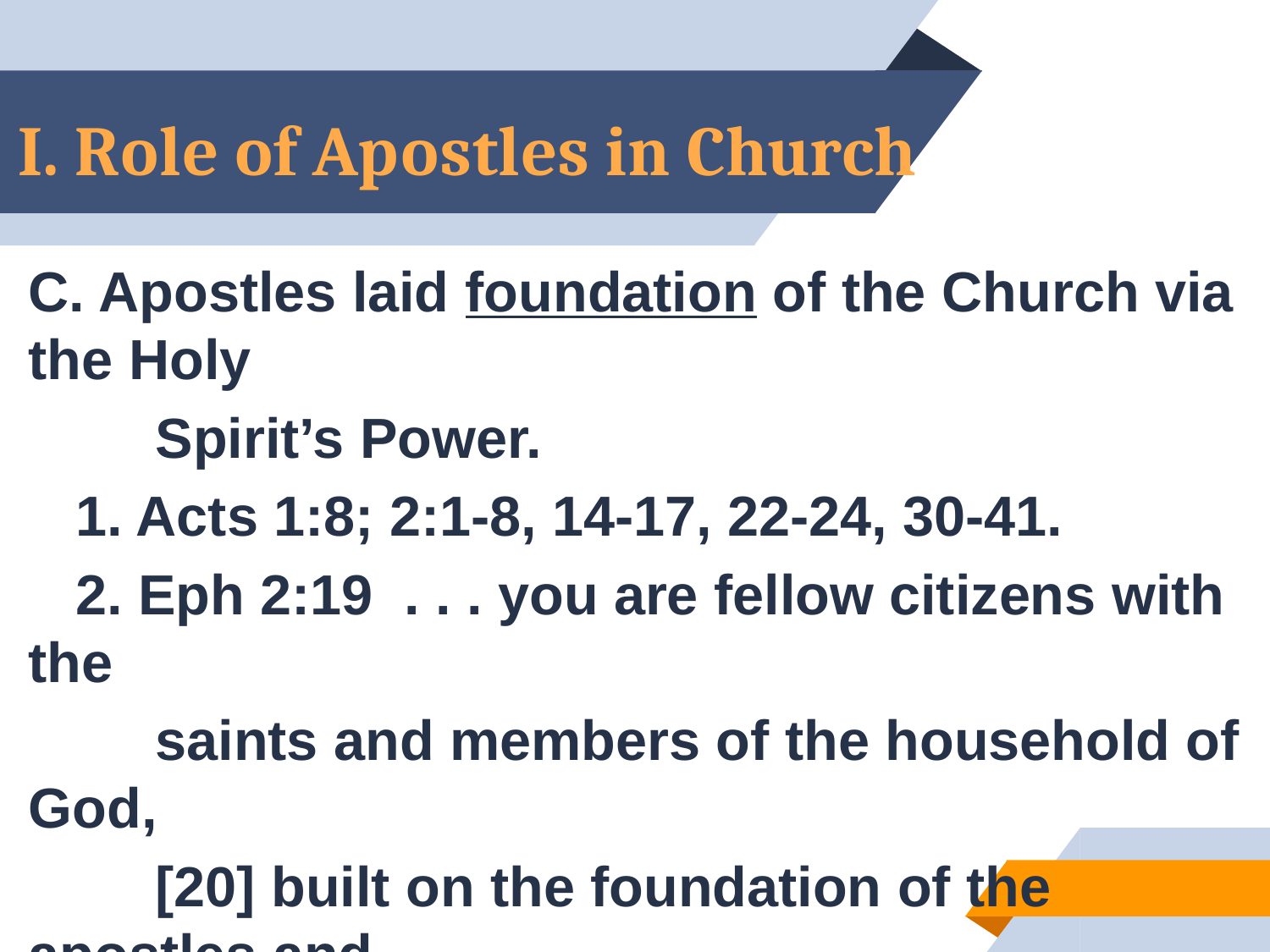

# I. Role of Apostles in Church
C. Apostles laid foundation of the Church via the Holy
	Spirit’s Power.
   1. Acts 1:8; 2:1-8, 14-17, 22-24, 30-41.
   2. Eph 2:19  . . . you are fellow citizens with the
	saints and members of the household of God,
	[20] built on the foundation of the apostles and
	prophets, Christ Jesus himself being the
	cornerstone,

23